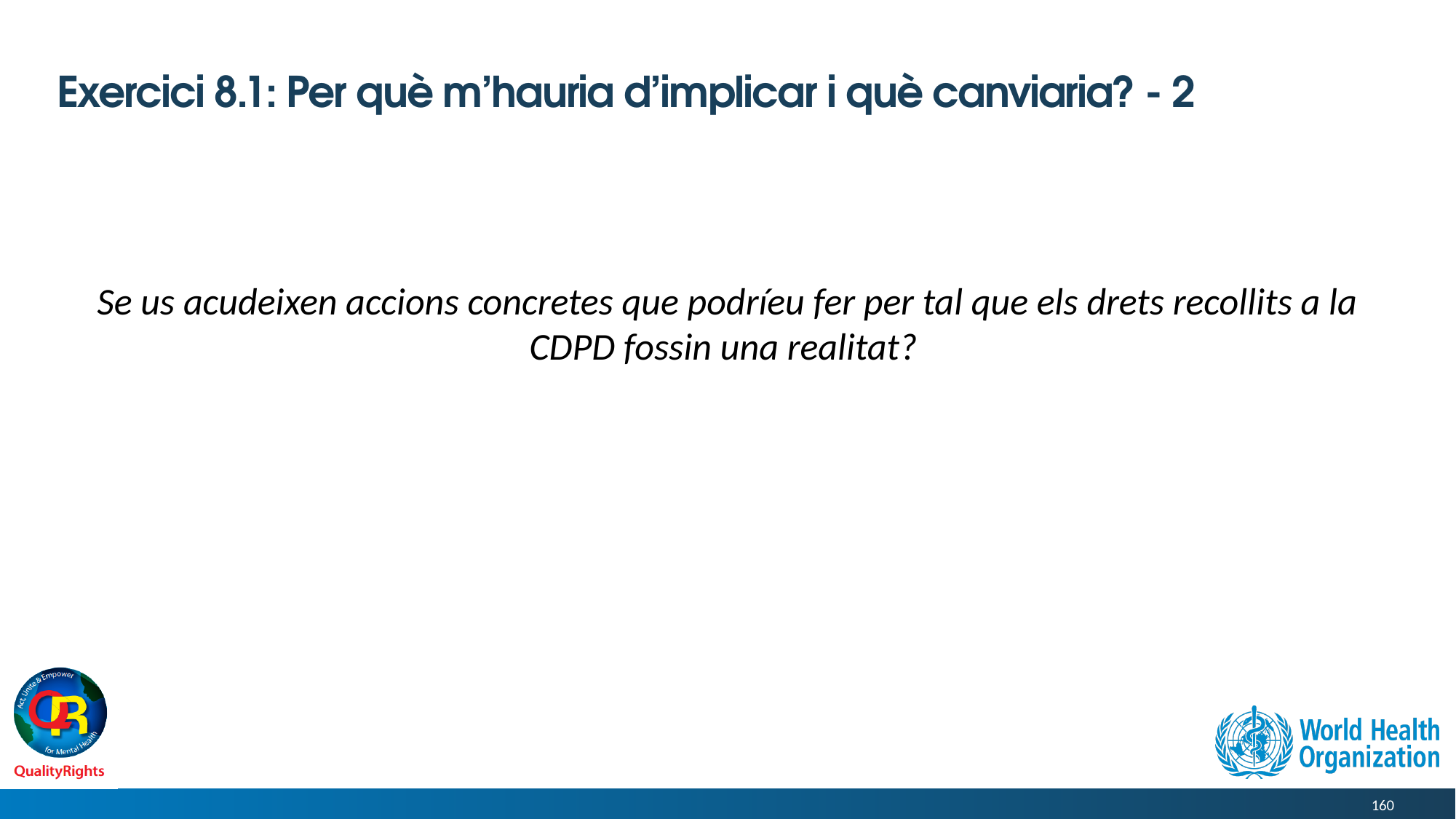

# Exercici 8.1: Per què m’hauria d’implicar i què canviaria? - 2

Se us acudeixen accions concretes que podríeu fer per tal que els drets recollits a la CDPD fossin una realitat?